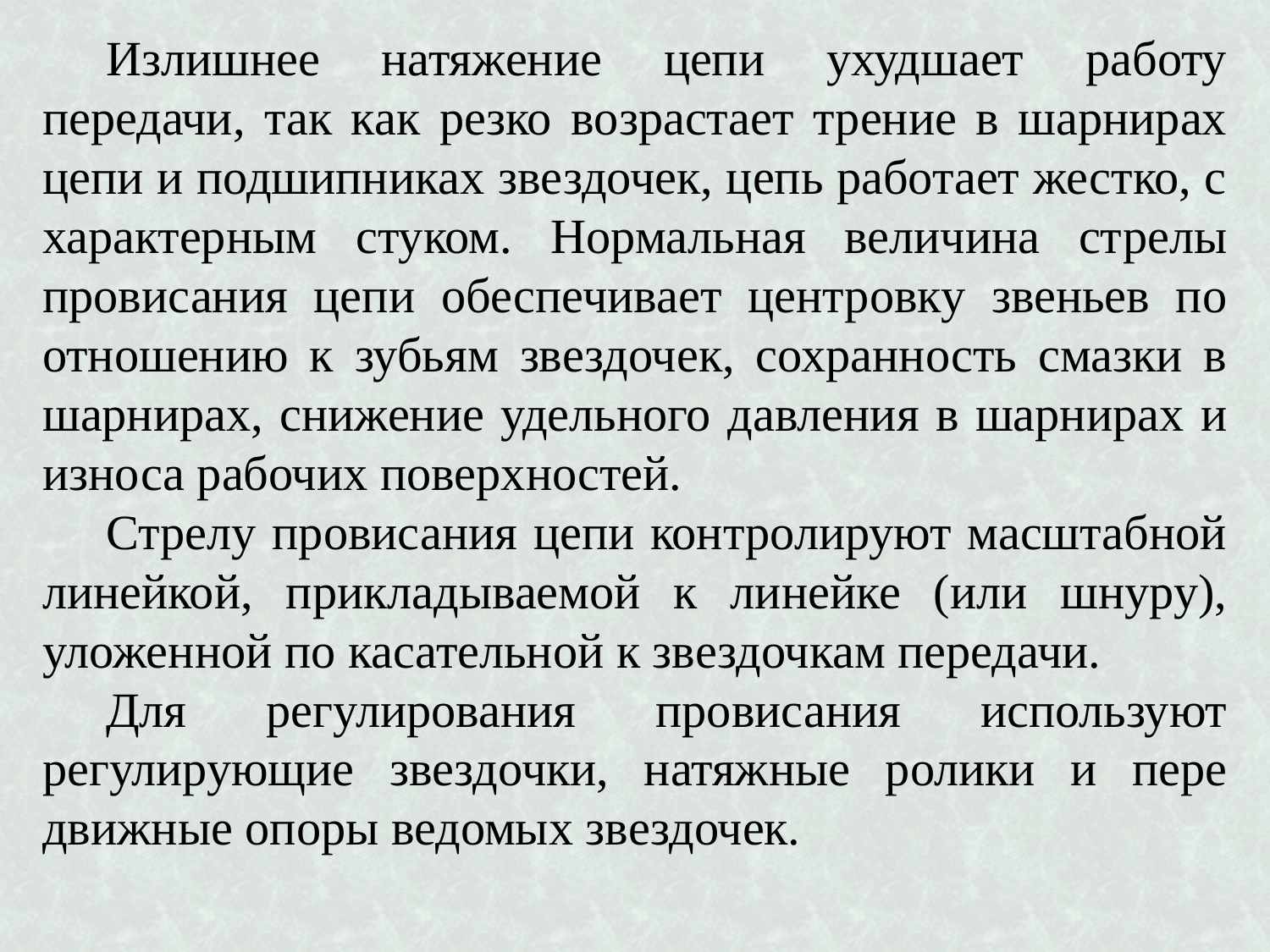

Излишнее натяжение цепи ухудшает работу передачи, так как резко возрастает трение в шарнирах цепи и подшипниках звездочек, цепь работает жестко, с характер­ным стуком. Нормальная величина стрелы провисания цепи обес­печивает центровку звеньев по отношению к зубьям звездочек, сохранность смазки в шарнирах, снижение удельного давления в шарнирах и износа рабочих поверхностей.
Стрелу провисания цепи контролируют масштабной линей­кой, прикладываемой к линейке (или шнуру), уложенной по каса­тельной к звездочкам передачи.
Для регулирования провисания используют регулирующие звездочки, натяжные ролики и пере­движные опоры ведомых звездочек.